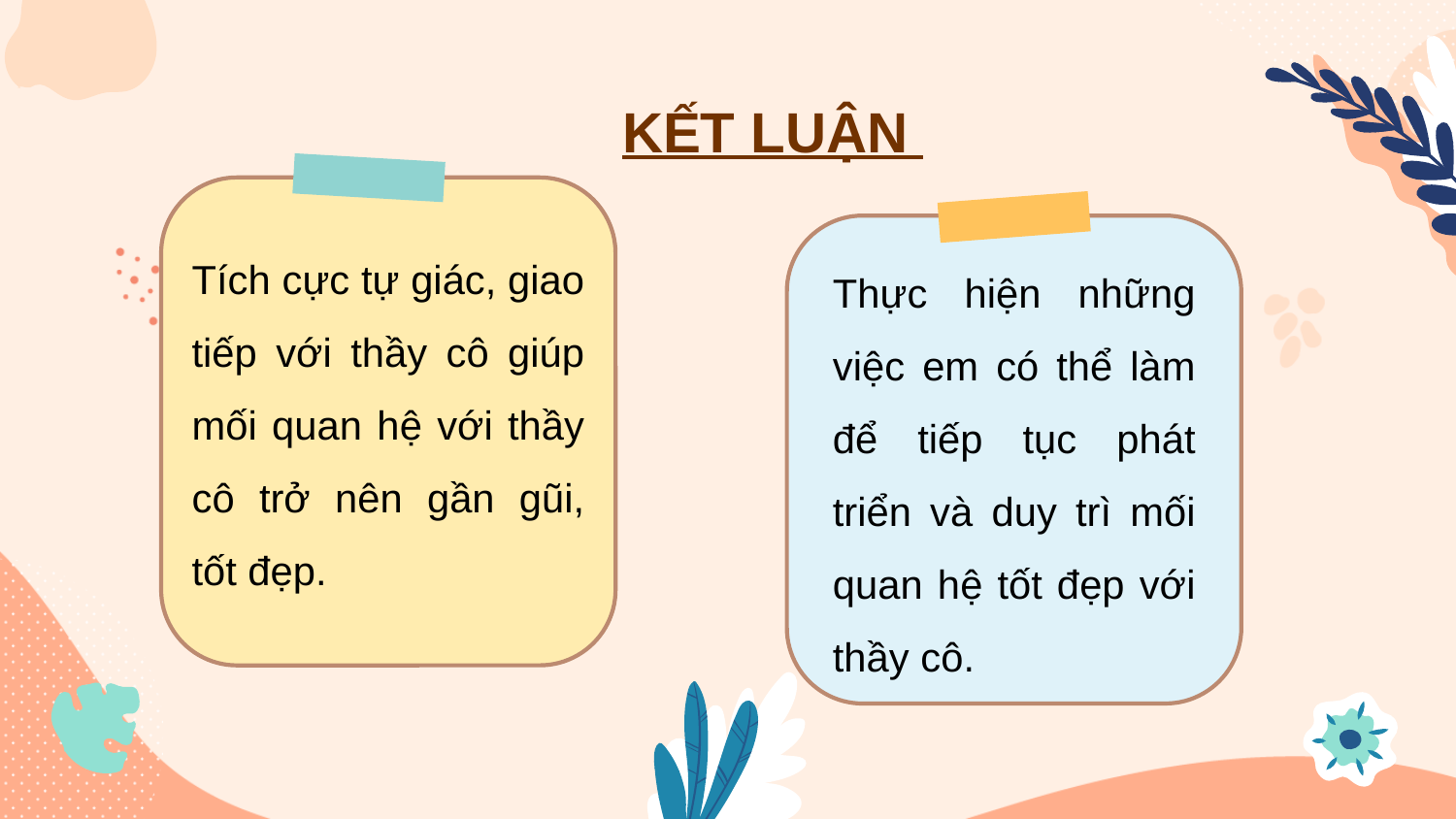

KẾT LUẬN

Tích cực tự giác, giao tiếp với thầy cô giúp mối quan hệ với thầy cô trở nên gần gũi, tốt đẹp.
Thực hiện những việc em có thể làm để tiếp tục phát triển và duy trì mối quan hệ tốt đẹp với thầy cô.